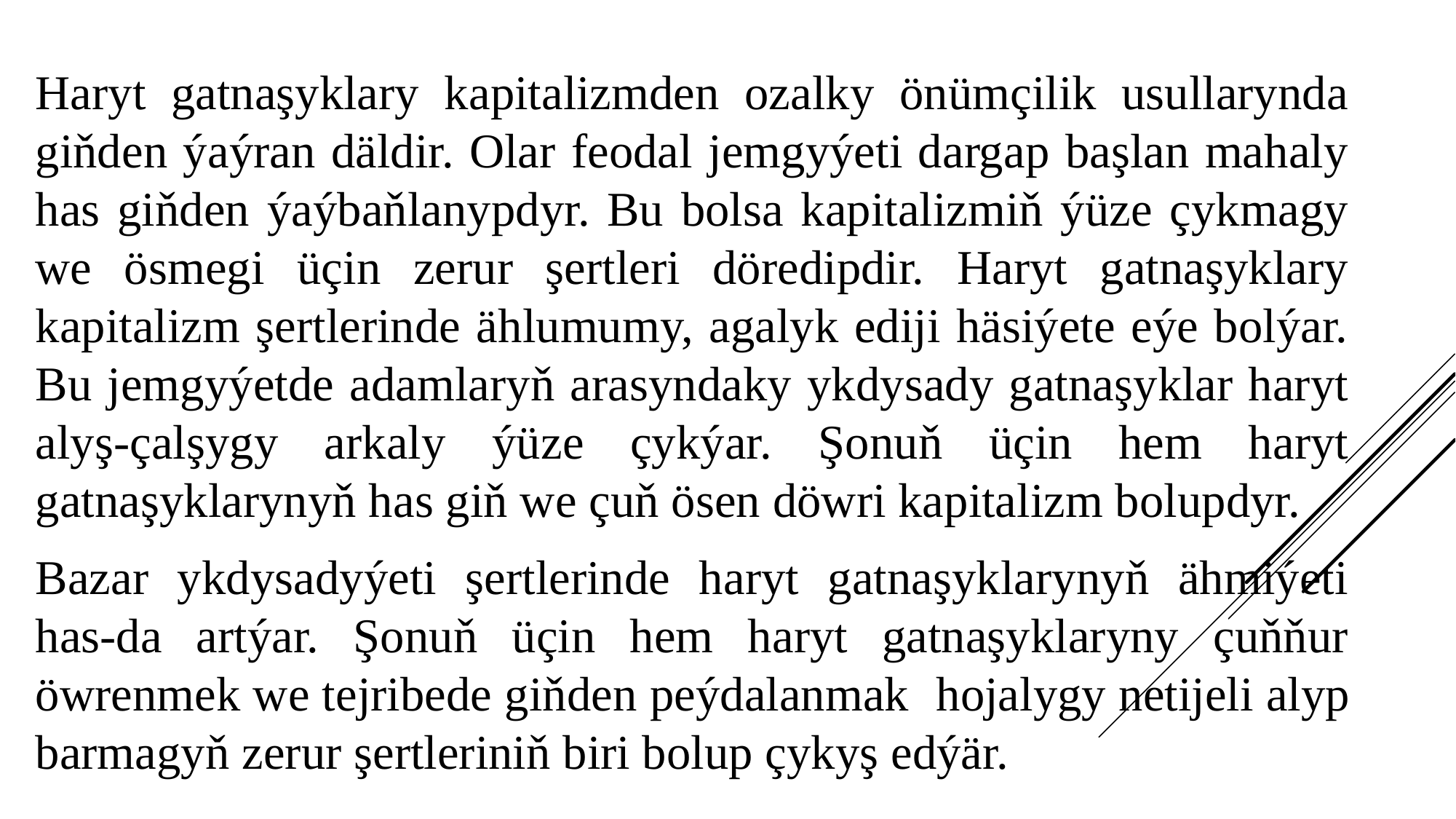

Haryt gatnaşyklary kapitalizmden ozalky önümçilik usullarynda giňden ýaýran däldir. Olar feodal jemgyýeti dargap başlan mahaly has giňden ýaýbaňlanypdyr. Bu bolsa kapitalizmiň ýüze çykmagy we ösmegi üçin zerur şertleri döredipdir. Haryt gatnaşyklary kapitalizm şertlerinde ählumumy, agalyk ediji häsiýete eýe bolýar. Bu jemgyýetde adamlaryň arasyndaky ykdysady gatnaşyklar haryt alyş-çalşygy arkaly ýüze çykýar. Şonuň üçin hem haryt gatnaşyklarynyň has giň we çuň ösen döwri kapitalizm bolupdyr.
Bazar ykdysadyýeti şertlerinde haryt gatnaşyklarynyň ähmiýeti has-da artýar. Şonuň üçin hem haryt gatnaşyklaryny çuňňur öwrenmek we tejribede giňden peýdalanmak  hojalygy netijeli alyp barmagyň zerur şertleriniň biri bolup çykyş edýär.